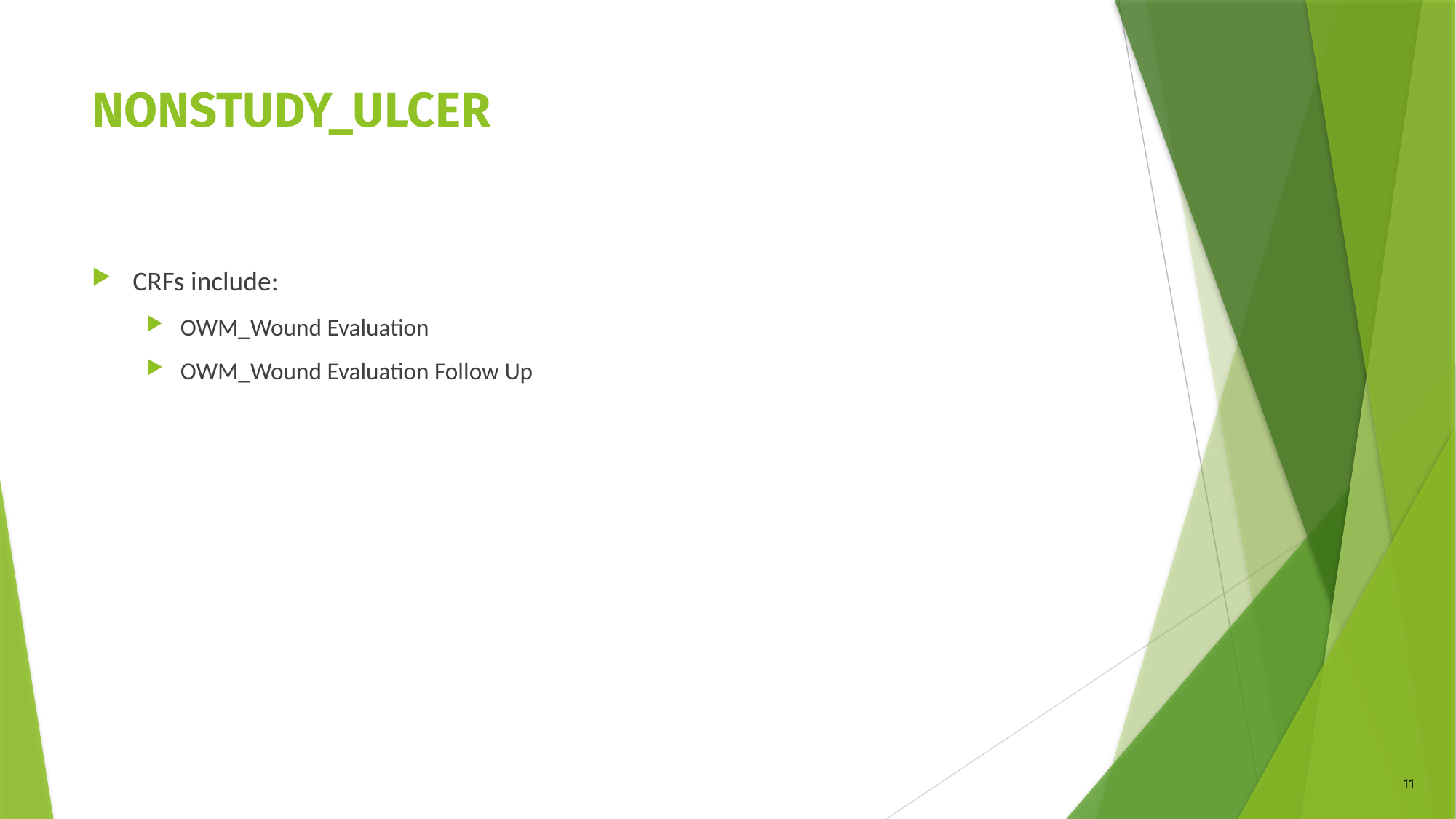

# NONSTUDY_ULCER
CRFs include:
OWM_Wound Evaluation
OWM_Wound Evaluation Follow Up
11